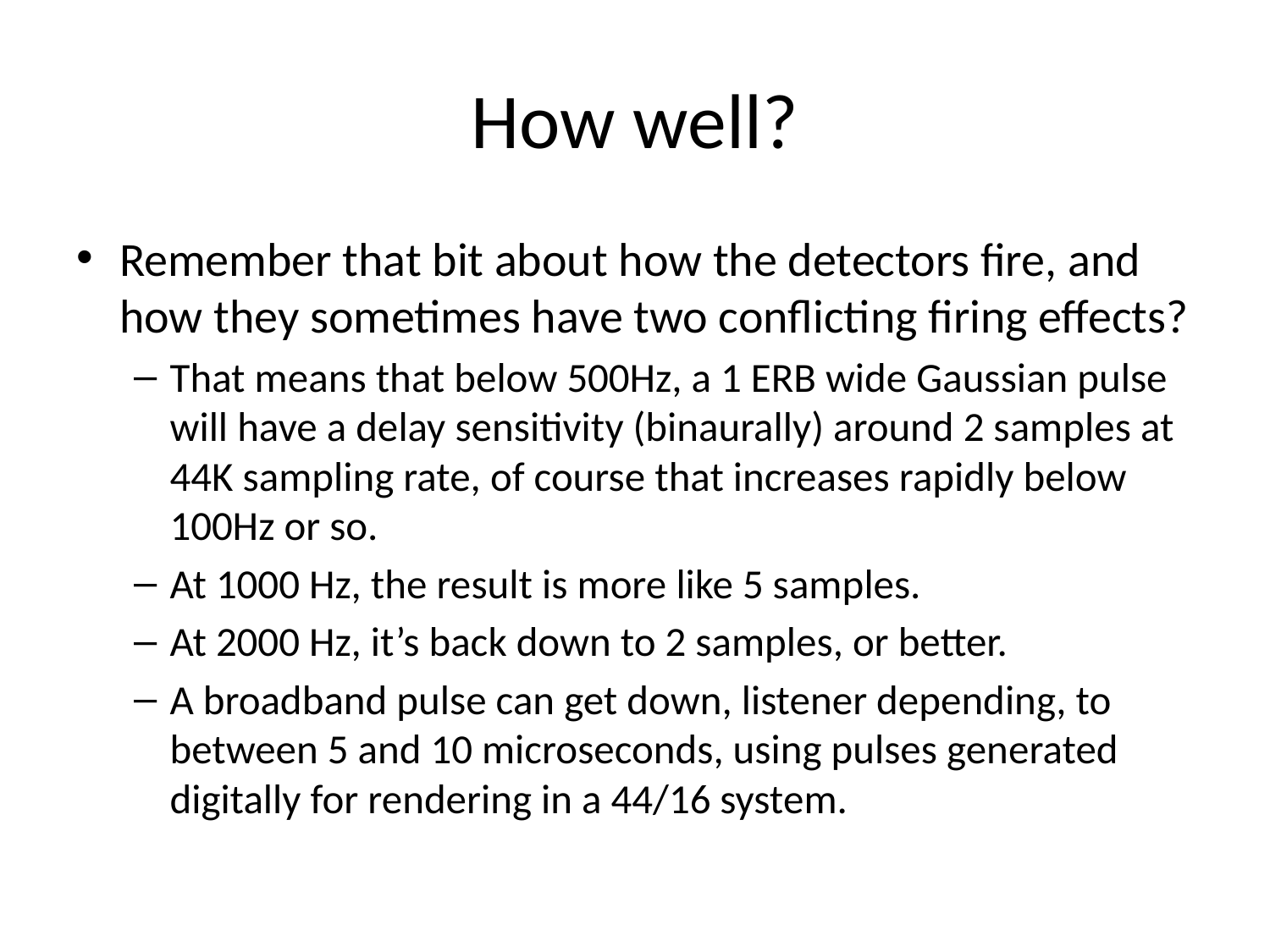

# How well?
Remember that bit about how the detectors fire, and how they sometimes have two conflicting firing effects?
That means that below 500Hz, a 1 ERB wide Gaussian pulse will have a delay sensitivity (binaurally) around 2 samples at 44K sampling rate, of course that increases rapidly below 100Hz or so.
At 1000 Hz, the result is more like 5 samples.
At 2000 Hz, it’s back down to 2 samples, or better.
A broadband pulse can get down, listener depending, to between 5 and 10 microseconds, using pulses generated digitally for rendering in a 44/16 system.